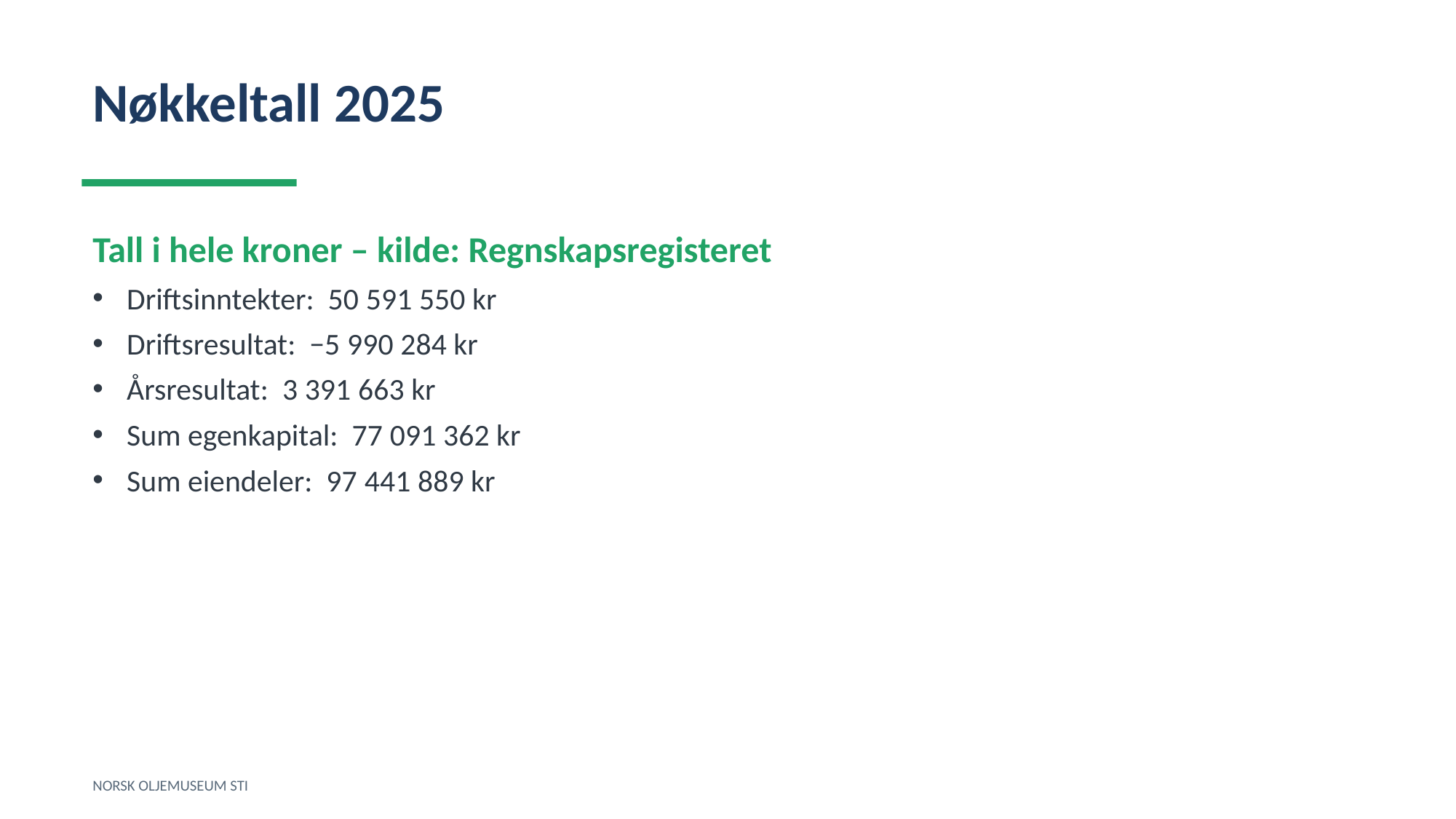

Nøkkeltall 2025

Tall i hele kroner – kilde: Regnskapsregisteret
Driftsinntekter:  50 591 550 kr
Driftsresultat:  −5 990 284 kr
Årsresultat:  3 391 663 kr
Sum egenkapital:  77 091 362 kr
Sum eiendeler:  97 441 889 kr
NORSK OLJEMUSEUM STI